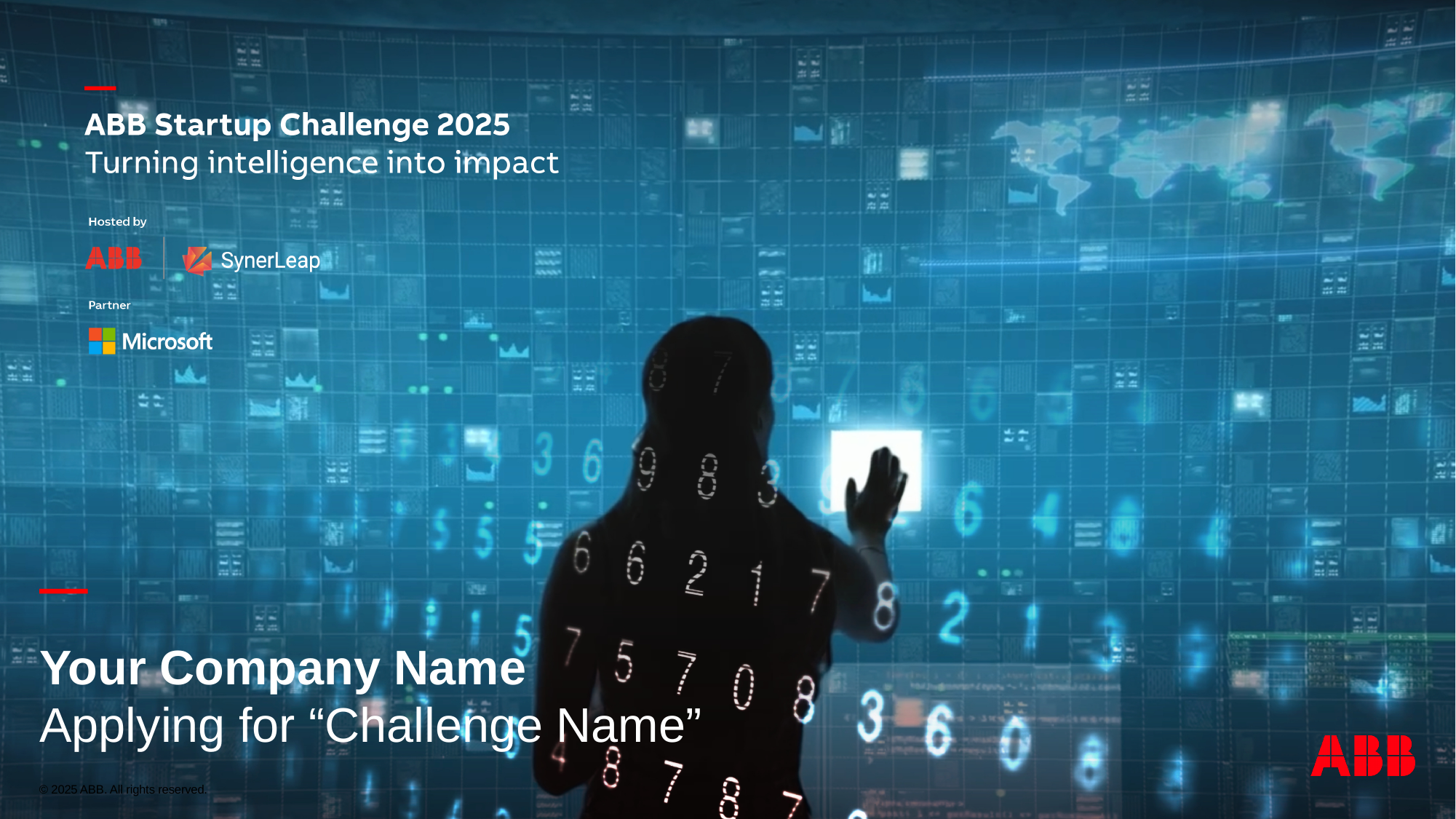

# Your Company Name
Applying for “Challenge Name”
January 3, 2025

Slide 1